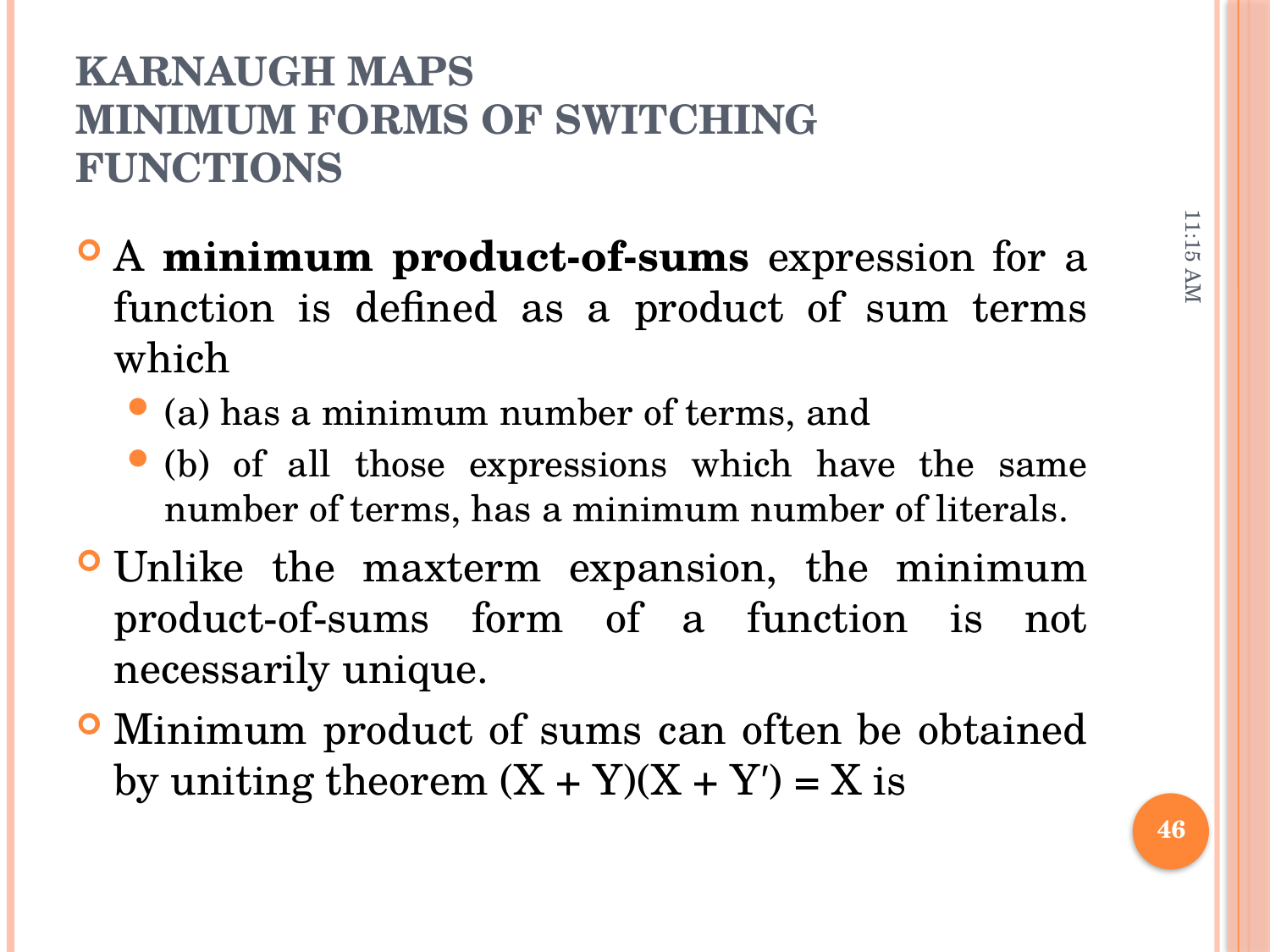

# Karnaugh Maps Minimum Forms of Switching Functions
11:15 AM
A minimum product-of-sums expression for a function is defined as a product of sum terms which
(a) has a minimum number of terms, and
(b) of all those expressions which have the same number of terms, has a minimum number of literals.
Unlike the maxterm expansion, the minimum product-of-sums form of a function is not necessarily unique.
Minimum product of sums can often be obtained by uniting theorem (X + Y)(X + Y′) = X is
46